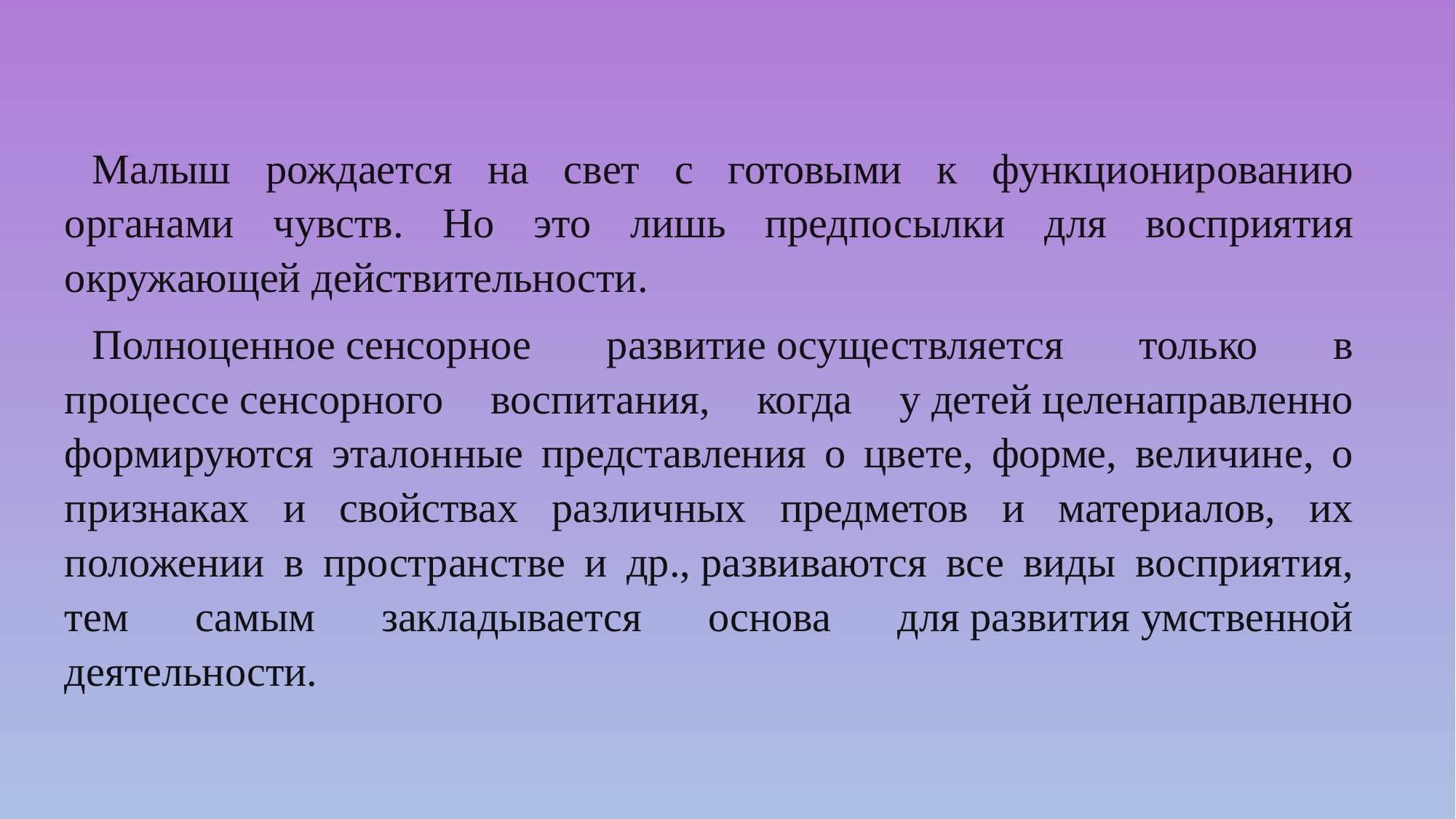

Малыш рождается на свет с готовыми к функционированию органами чувств. Но это лишь предпосылки для восприятия окружающей действительности.
Полноценное сенсорное развитие осуществляется только в процессе сенсорного воспитания, когда у детей целенаправленно формируются эталонные представления о цвете, форме, величине, о признаках и свойствах различных предметов и материалов, их положении в пространстве и др., развиваются все виды восприятия, тем самым закладывается основа для развития умственной деятельности.